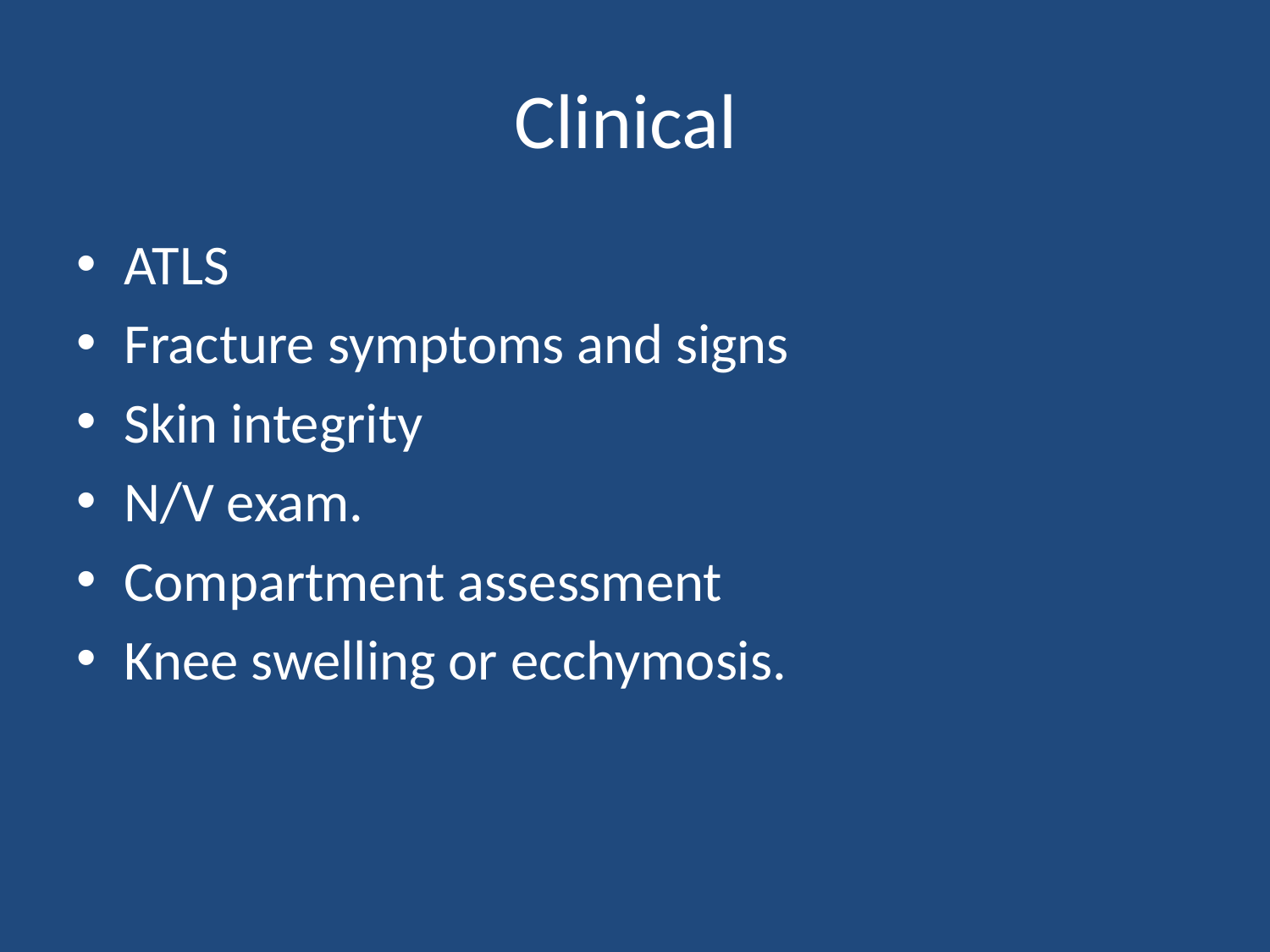

# Clinical
ATLS
Fracture symptoms and signs
Skin integrity
N/V exam.
Compartment assessment
Knee swelling or ecchymosis.